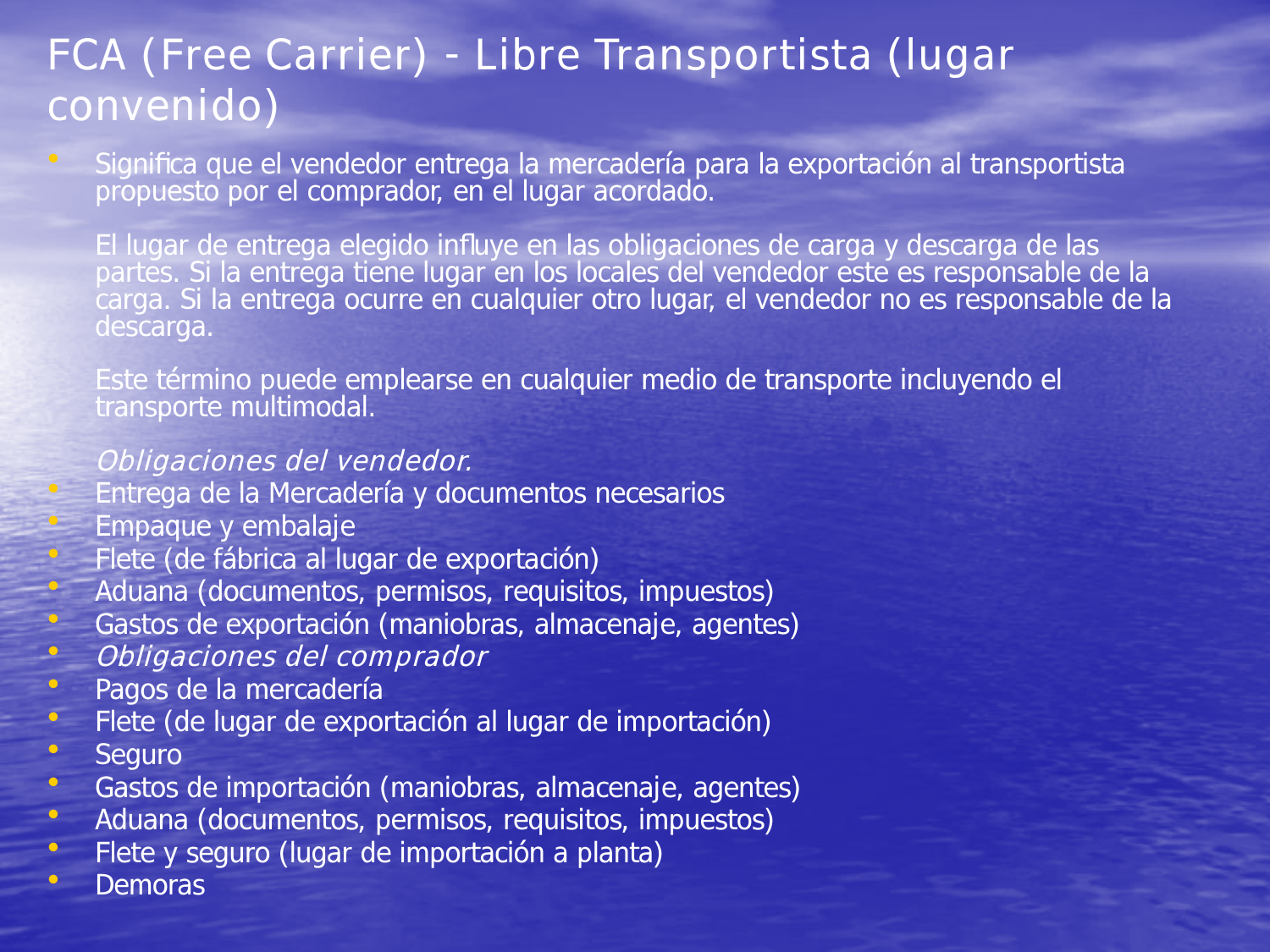

# FCA (Free Carrier) - Libre Transportista (lugar convenido)
Significa que el vendedor entrega la mercadería para la exportación al transportista propuesto por el comprador, en el lugar acordado.
El lugar de entrega elegido influye en las obligaciones de carga y descarga de las partes. Si la entrega tiene lugar en los locales del vendedor este es responsable de la carga. Si la entrega ocurre en cualquier otro lugar, el vendedor no es responsable de la descarga.
Este término puede emplearse en cualquier medio de transporte incluyendo el transporte multimodal.
Obligaciones del vendedor.
Entrega de la Mercadería y documentos necesarios
Empaque y embalaje
Flete (de fábrica al lugar de exportación)
Aduana (documentos, permisos, requisitos, impuestos)
Gastos de exportación (maniobras, almacenaje, agentes)
Obligaciones del comprador
Pagos de la mercadería
Flete (de lugar de exportación al lugar de importación)
Seguro
Gastos de importación (maniobras, almacenaje, agentes)
Aduana (documentos, permisos, requisitos, impuestos)
Flete y seguro (lugar de importación a planta)
Demoras